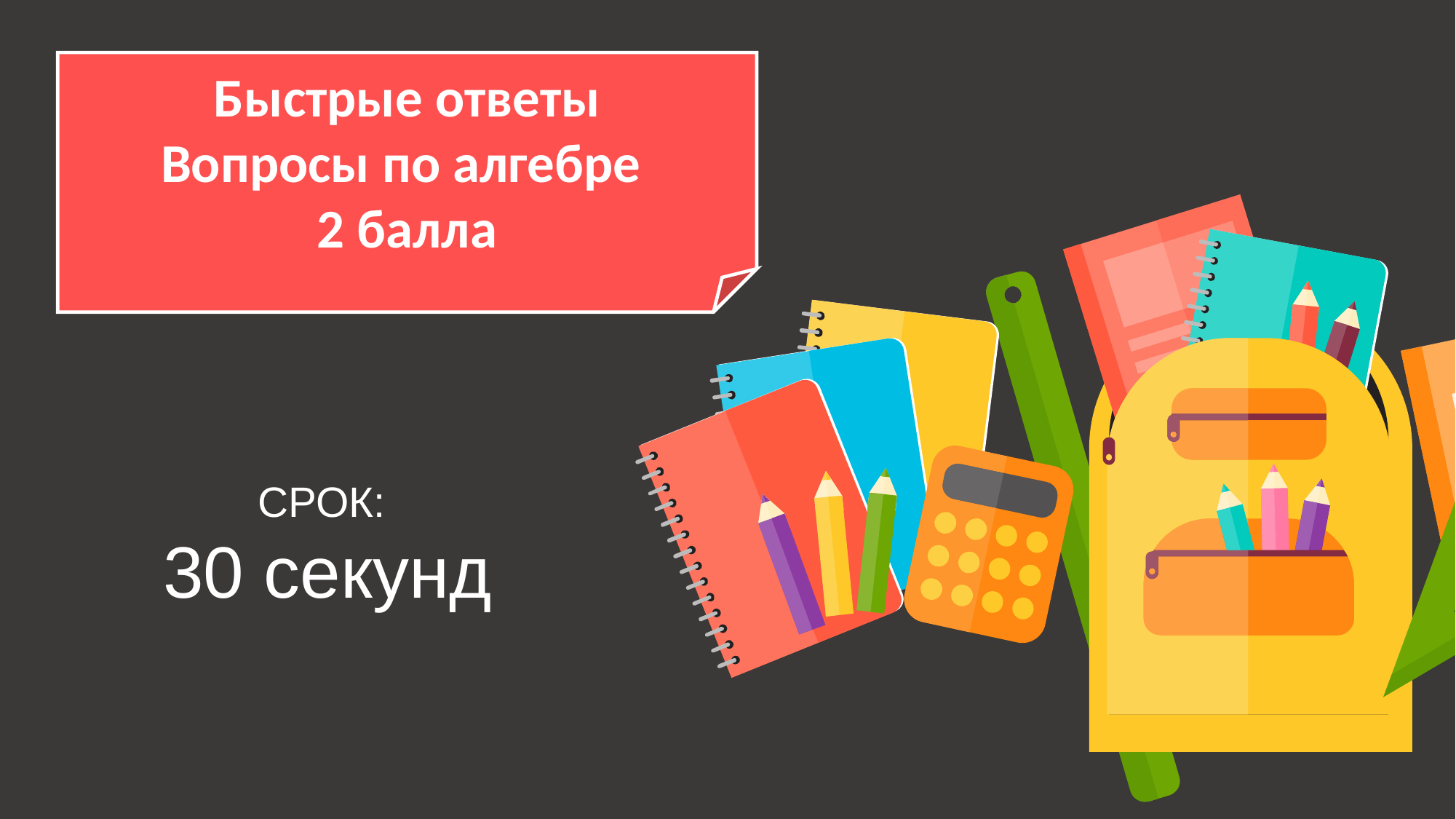

Быстрые ответы
Вопросы по алгебре
2 балла
СРОК:
30 секунд